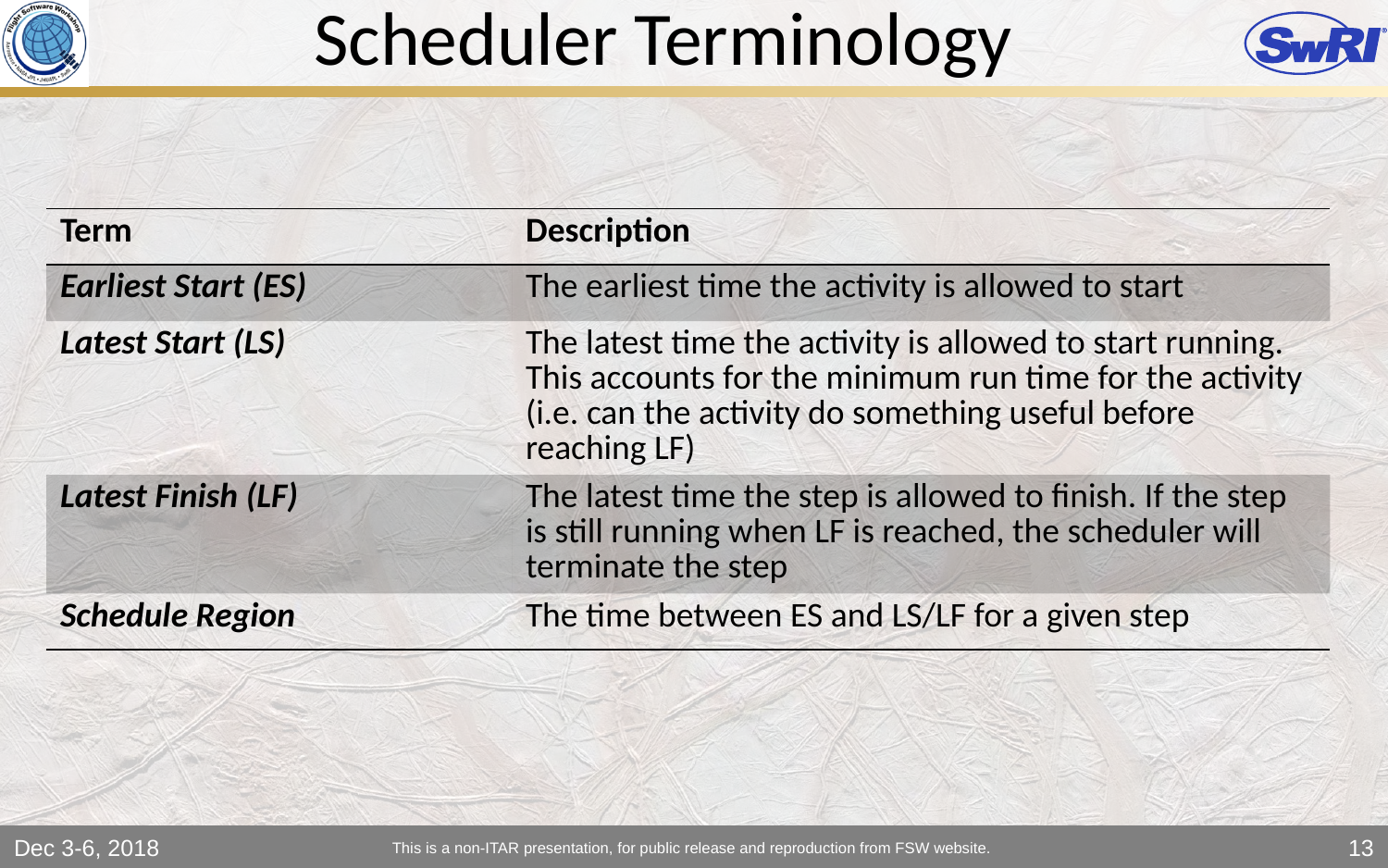

# Scheduler Terminology
| Term | Description |
| --- | --- |
| Earliest Start (ES) | The earliest time the activity is allowed to start |
| Latest Start (LS) | The latest time the activity is allowed to start running. This accounts for the minimum run time for the activity (i.e. can the activity do something useful before reaching LF) |
| Latest Finish (LF) | The latest time the step is allowed to finish. If the step is still running when LF is reached, the scheduler will terminate the step |
| Schedule Region | The time between ES and LS/LF for a given step |
Dec 3-6, 2018
This is a non-ITAR presentation, for public release and reproduction from FSW website.
13